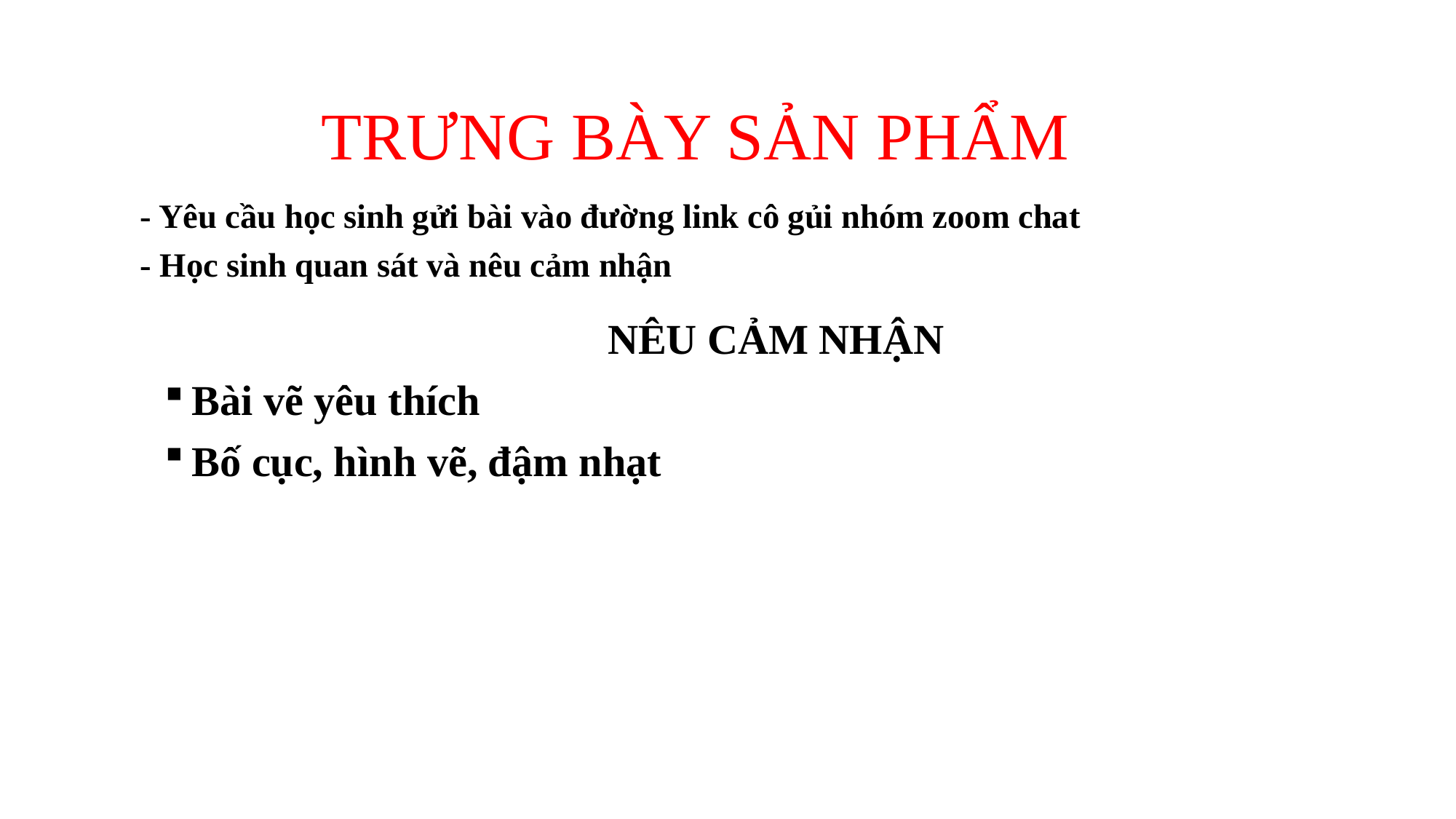

# TRƯNG BÀY SẢN PHẨM
- Yêu cầu học sinh gửi bài vào đường link cô gủi nhóm zoom chat
- Học sinh quan sát và nêu cảm nhận
NÊU CẢM NHẬN
Bài vẽ yêu thích
Bố cục, hình vẽ, đậm nhạt